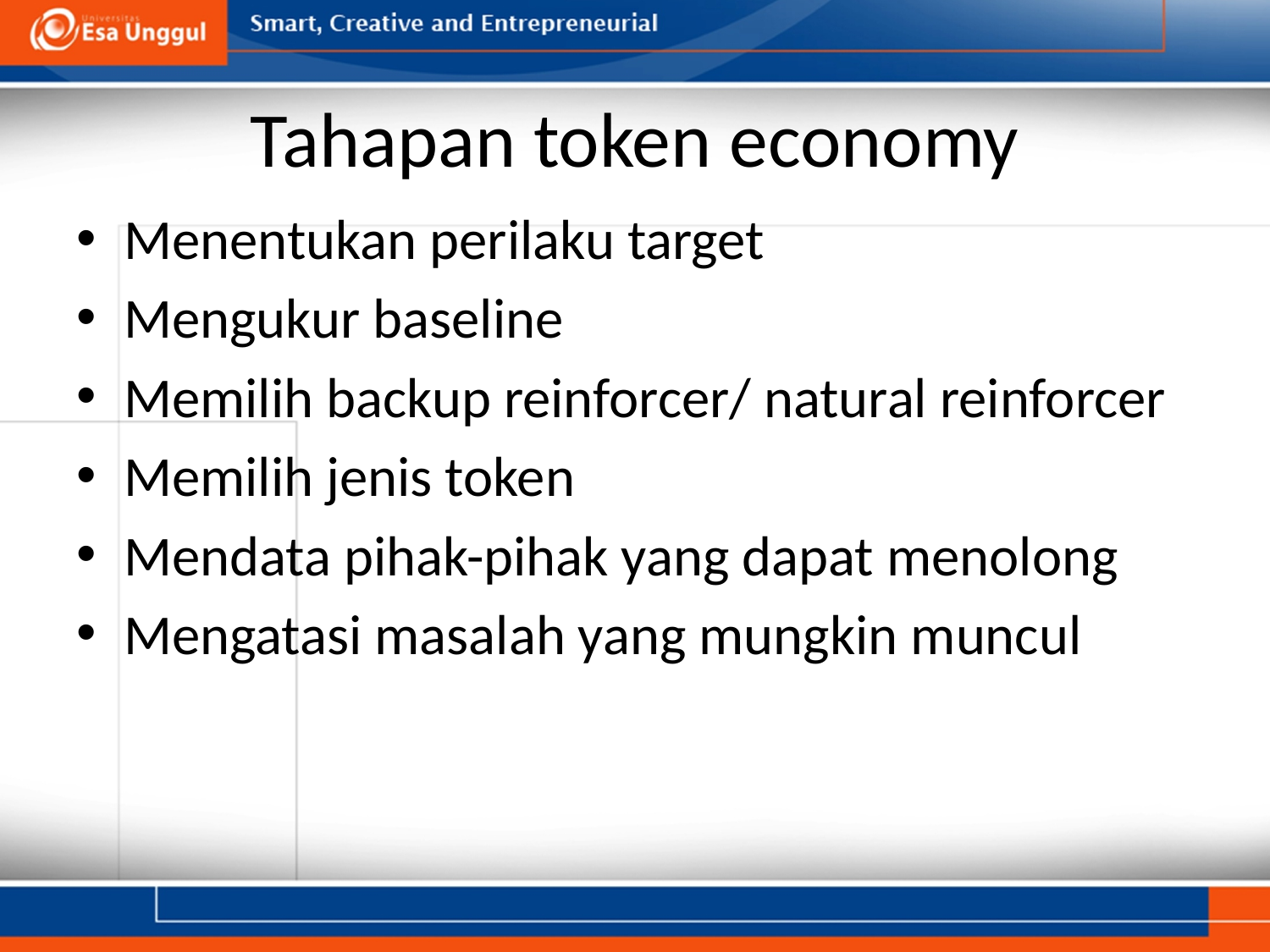

# Tahapan token economy
Menentukan perilaku target
Mengukur baseline
Memilih backup reinforcer/ natural reinforcer
Memilih jenis token
Mendata pihak-pihak yang dapat menolong
Mengatasi masalah yang mungkin muncul